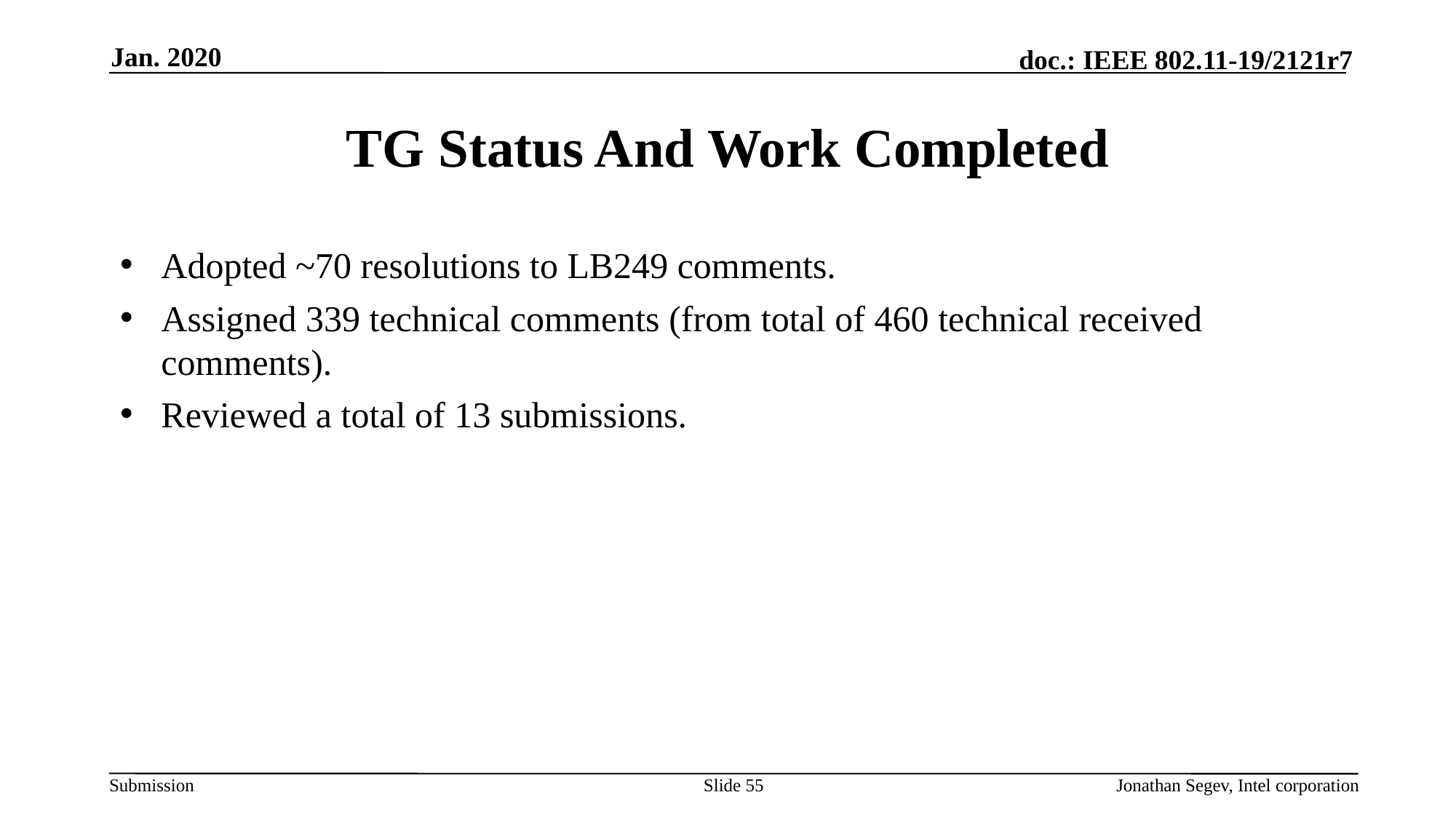

Jan. 2020
# TG Status And Work Completed
Adopted ~70 resolutions to LB249 comments.
Assigned 339 technical comments (from total of 460 technical received comments).
Reviewed a total of 13 submissions.

Slide 55
Jonathan Segev, Intel corporation